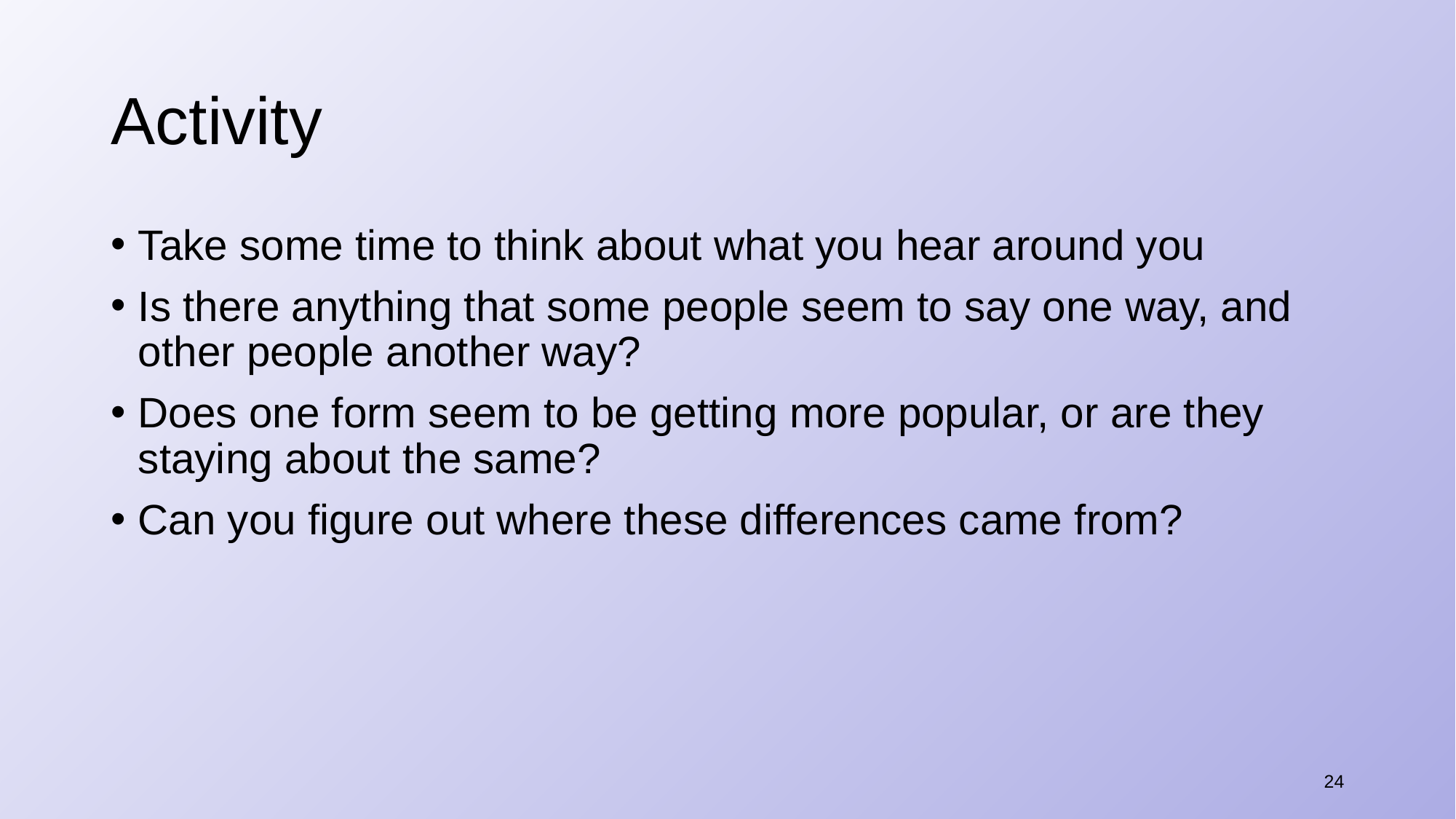

# Activity
Take some time to think about what you hear around you
Is there anything that some people seem to say one way, and other people another way?
Does one form seem to be getting more popular, or are they staying about the same?
Can you figure out where these differences came from?
24